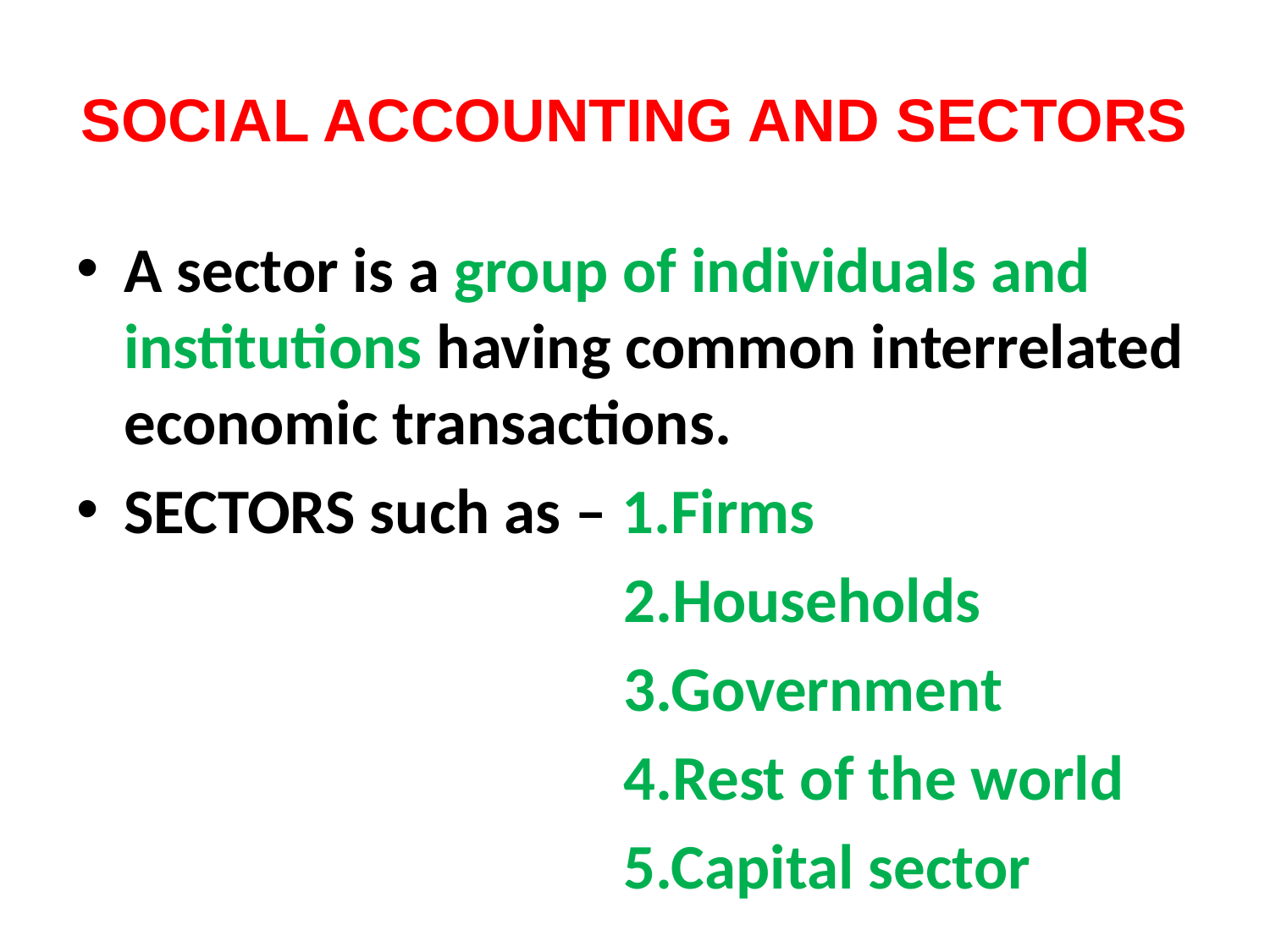

# SOCIAL ACCOUNTING AND SECTORS
A sector is a group of individuals and institutions having common interrelated economic transactions.
SECTORS such as – 1.Firms
                                      2.Households
                                      3.Government
                                      4.Rest of the world
                                      5.Capital sector